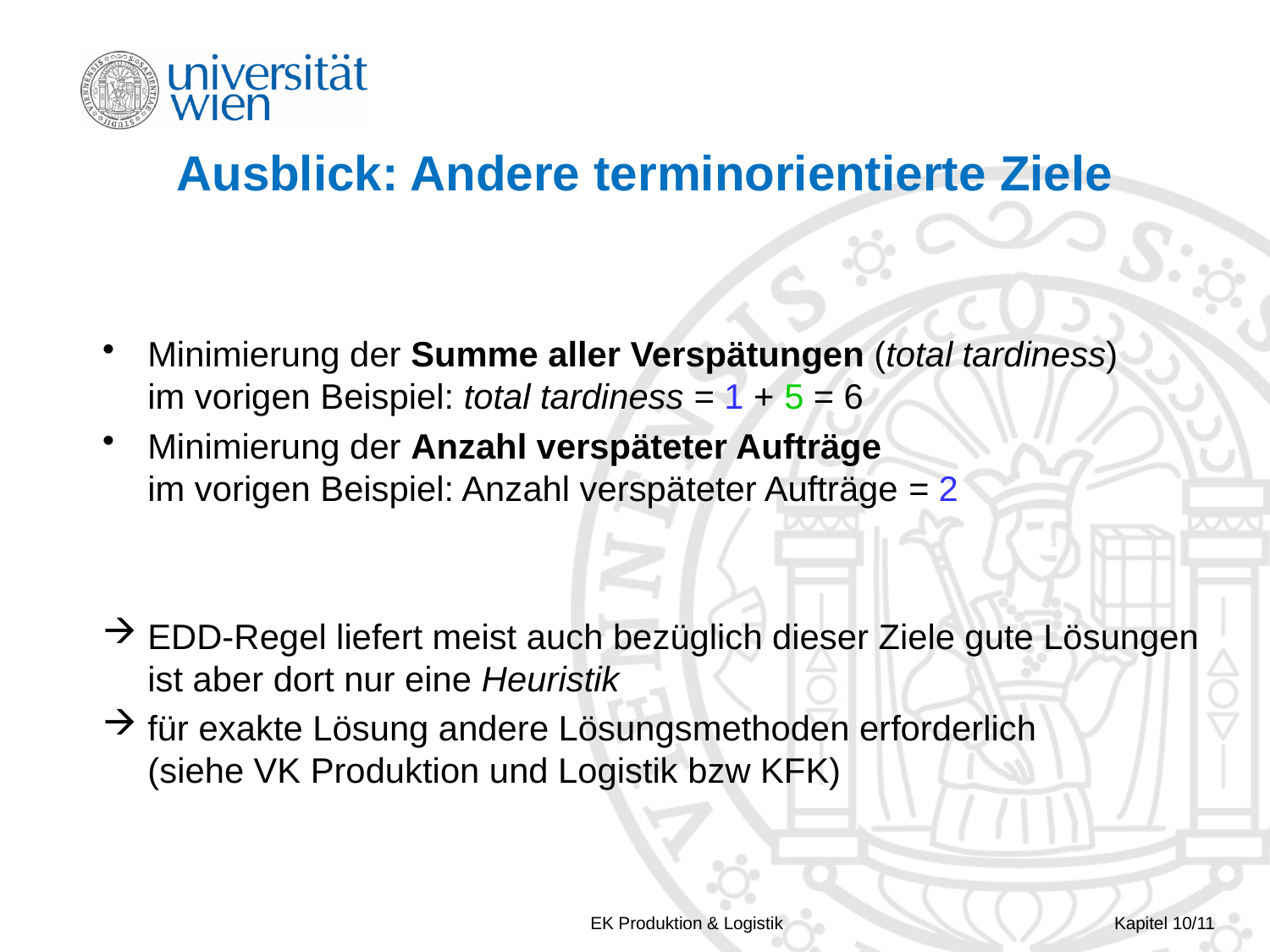

# Ausblick: Andere terminorientierte Ziele

Minimierung der Summe aller Verspätungen (total tardiness)
im vorigen Beispiel: total tardiness = 1 + 5 = 6
Minimierung der Anzahl verspäteter Aufträge
im vorigen Beispiel: Anzahl verspäteter Aufträge = 2

EDD-Regel liefert meist auch bezüglich dieser Ziele gute Lösungen ist aber dort nur eine Heuristik
für exakte Lösung andere Lösungsmethoden erforderlich
(siehe VK Produktion und Logistik bzw KFK)